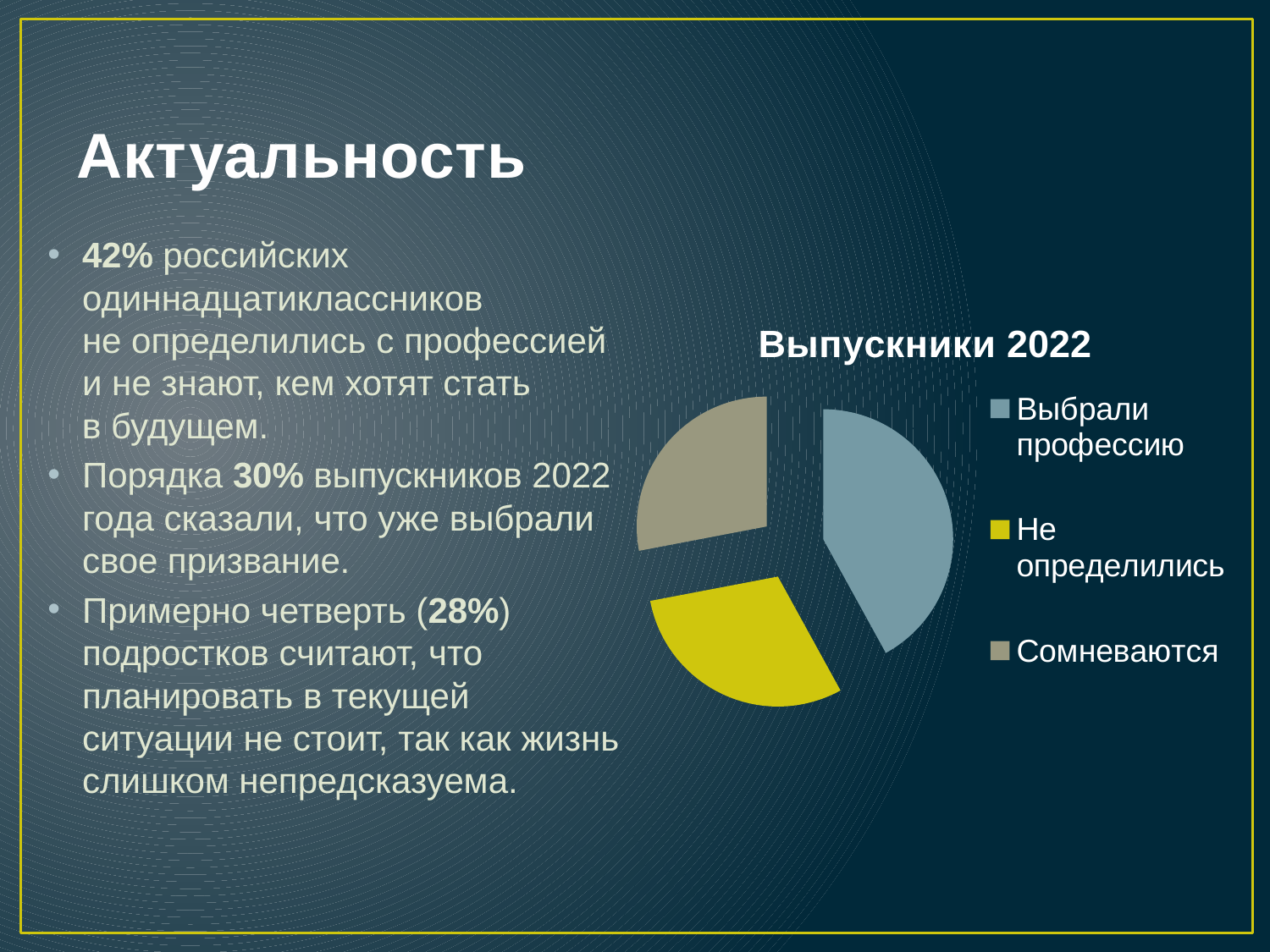

# Актуальность
42% российских одиннадцатиклассников не определились с профессией и не знают, кем хотят стать в будущем.
Порядка 30% выпускников 2022 года сказали, что уже выбрали свое призвание.
Примерно четверть (28%) подростков считают, что планировать в текущей ситуации не стоит, так как жизнь слишком непредсказуема.

### Chart: Выпускники 2022

| Category | Продажи |
|---|---|
| Выбрали профессию | 42.0 |
| Не определились | 30.0 |
| Сомневаются | 28.0 |